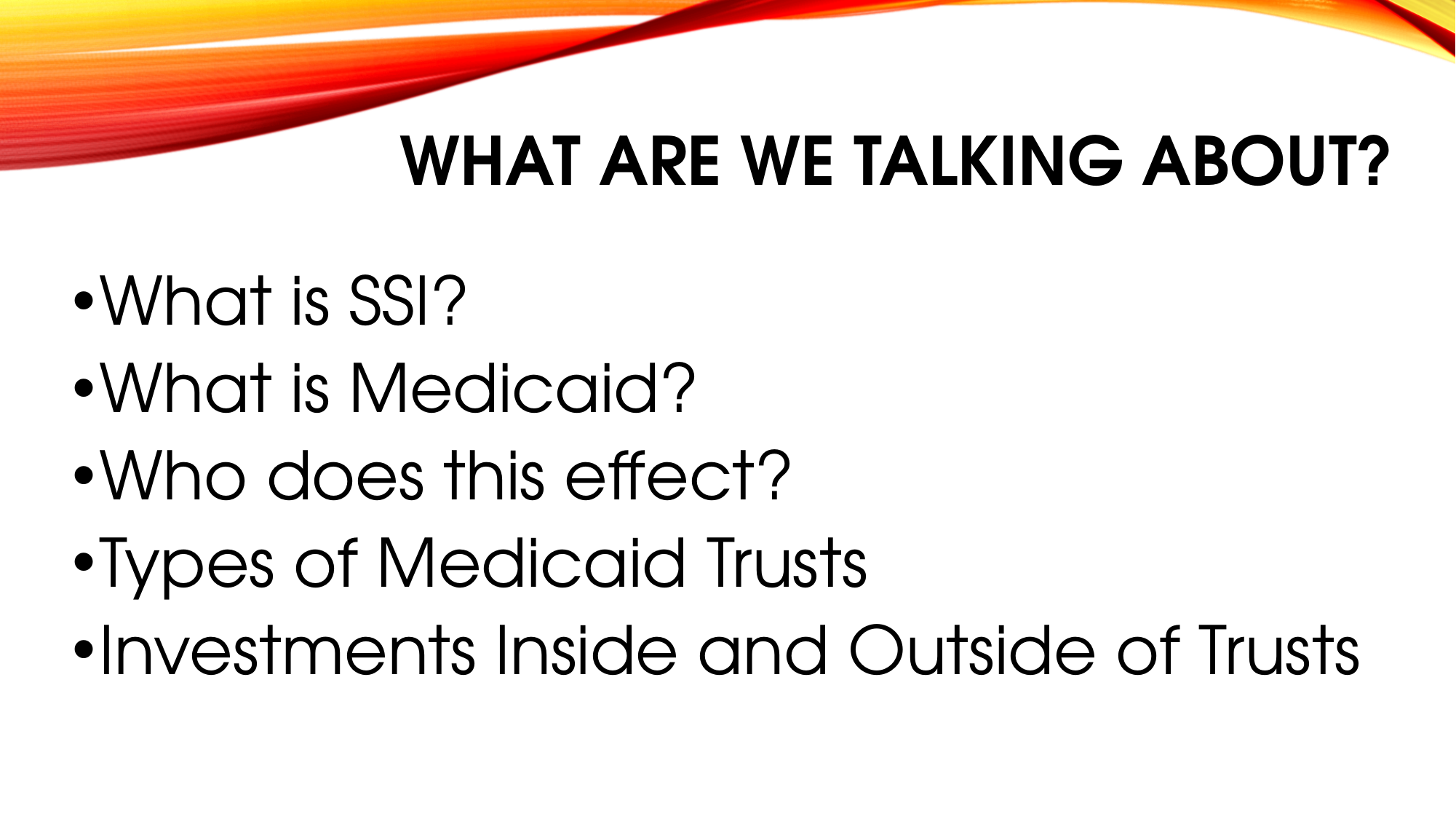

# What are we talking about?
What is SSI?
What is Medicaid?
Who does this effect?
Types of Medicaid Trusts
Investments Inside and Outside of Trusts